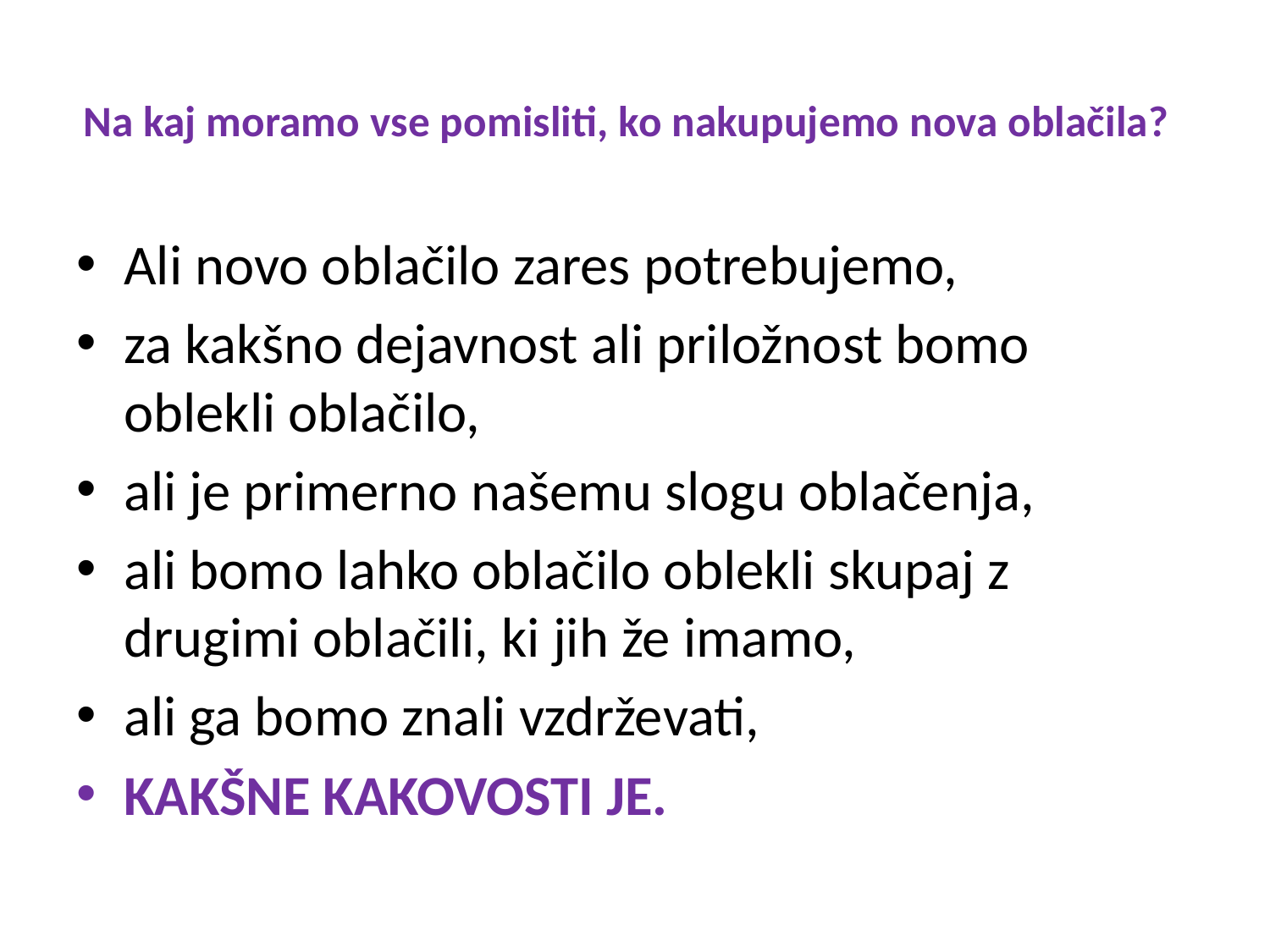

# Na kaj moramo vse pomisliti, ko nakupujemo nova oblačila?
Ali novo oblačilo zares potrebujemo,
za kakšno dejavnost ali priložnost bomo oblekli oblačilo,
ali je primerno našemu slogu oblačenja,
ali bomo lahko oblačilo oblekli skupaj z drugimi oblačili, ki jih že imamo,
ali ga bomo znali vzdrževati,
KAKŠNE KAKOVOSTI JE.